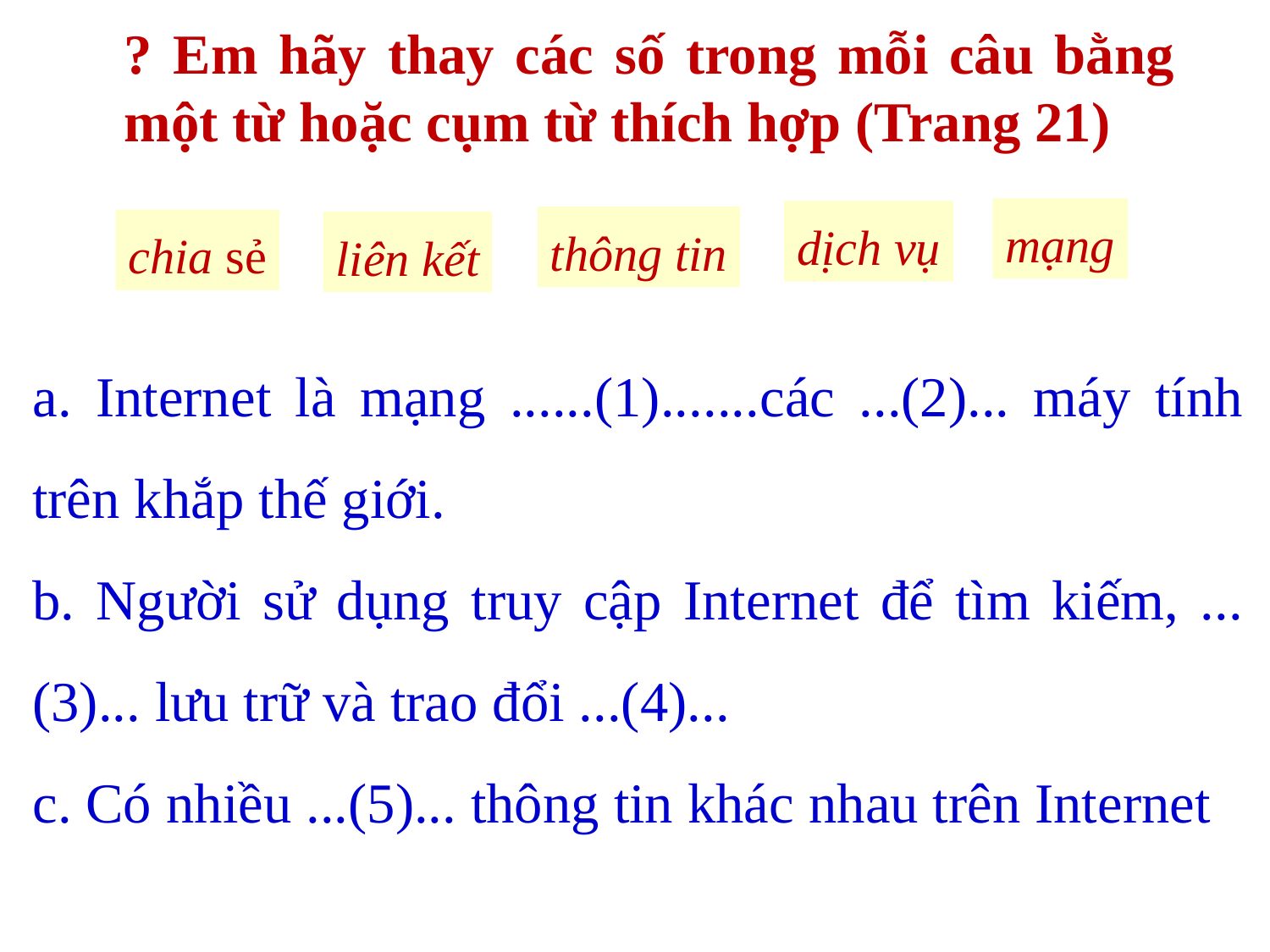

? Em hãy thay các số trong mỗi câu bằng một từ hoặc cụm từ thích hợp (Trang 21)
mạng
dịch vụ
thông tin
chia sẻ
liên kết
a. Internet là mạng ......(1).......các ...(2)... máy tính trên khắp thế giới.
b. Người sử dụng truy cập Internet để tìm kiếm, ...(3)... lưu trữ và trao đổi ...(4)...
c. Có nhiều ...(5)... thông tin khác nhau trên Internet